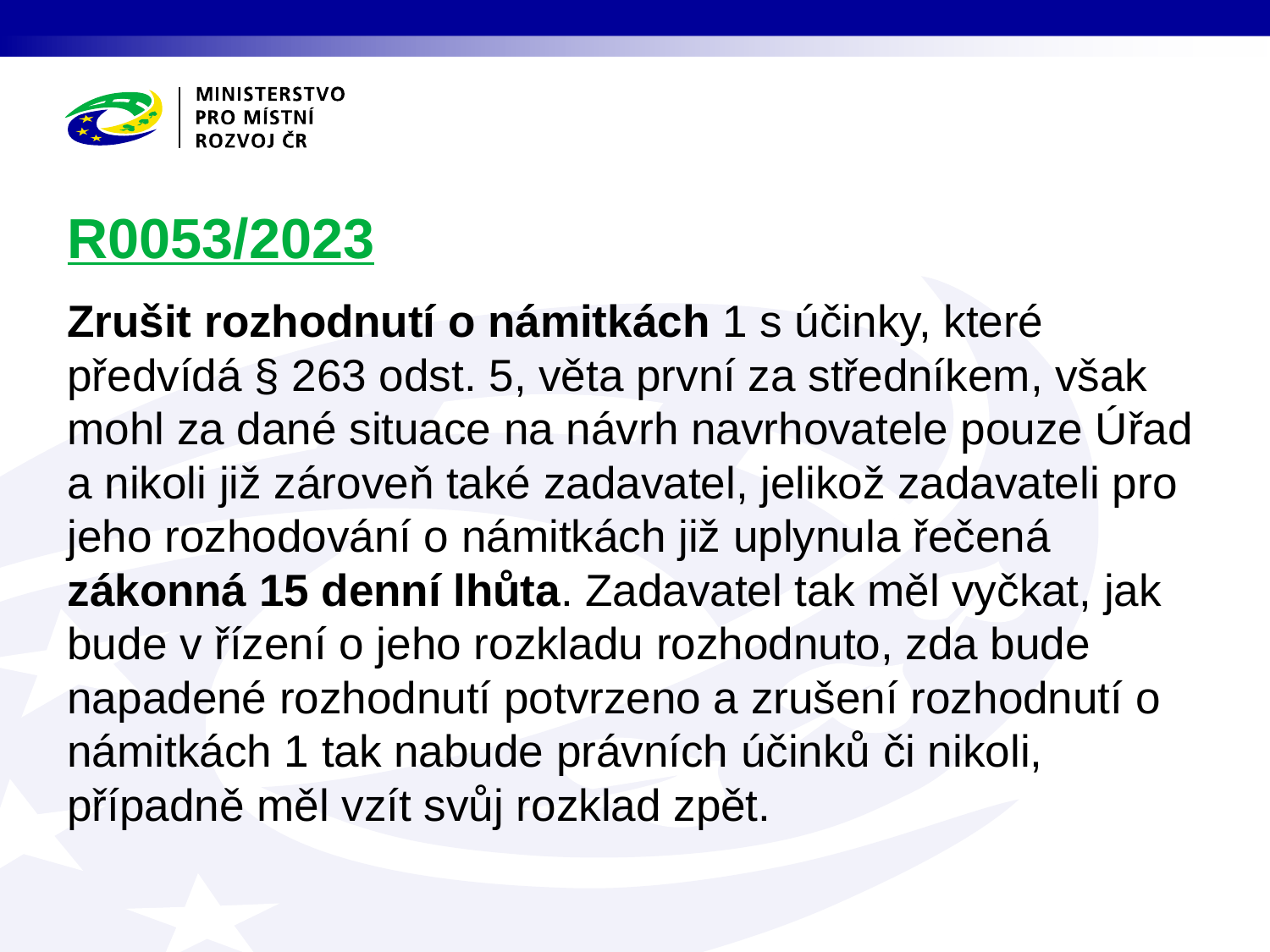

# R0053/2023
Zrušit rozhodnutí o námitkách 1 s účinky, které předvídá § 263 odst. 5, věta první za středníkem, však mohl za dané situace na návrh navrhovatele pouze Úřad a nikoli již zároveň také zadavatel, jelikož zadavateli pro jeho rozhodování o námitkách již uplynula řečená zákonná 15 denní lhůta. Zadavatel tak měl vyčkat, jak bude v řízení o jeho rozkladu rozhodnuto, zda bude napadené rozhodnutí potvrzeno a zrušení rozhodnutí o námitkách 1 tak nabude právních účinků či nikoli, případně měl vzít svůj rozklad zpět.